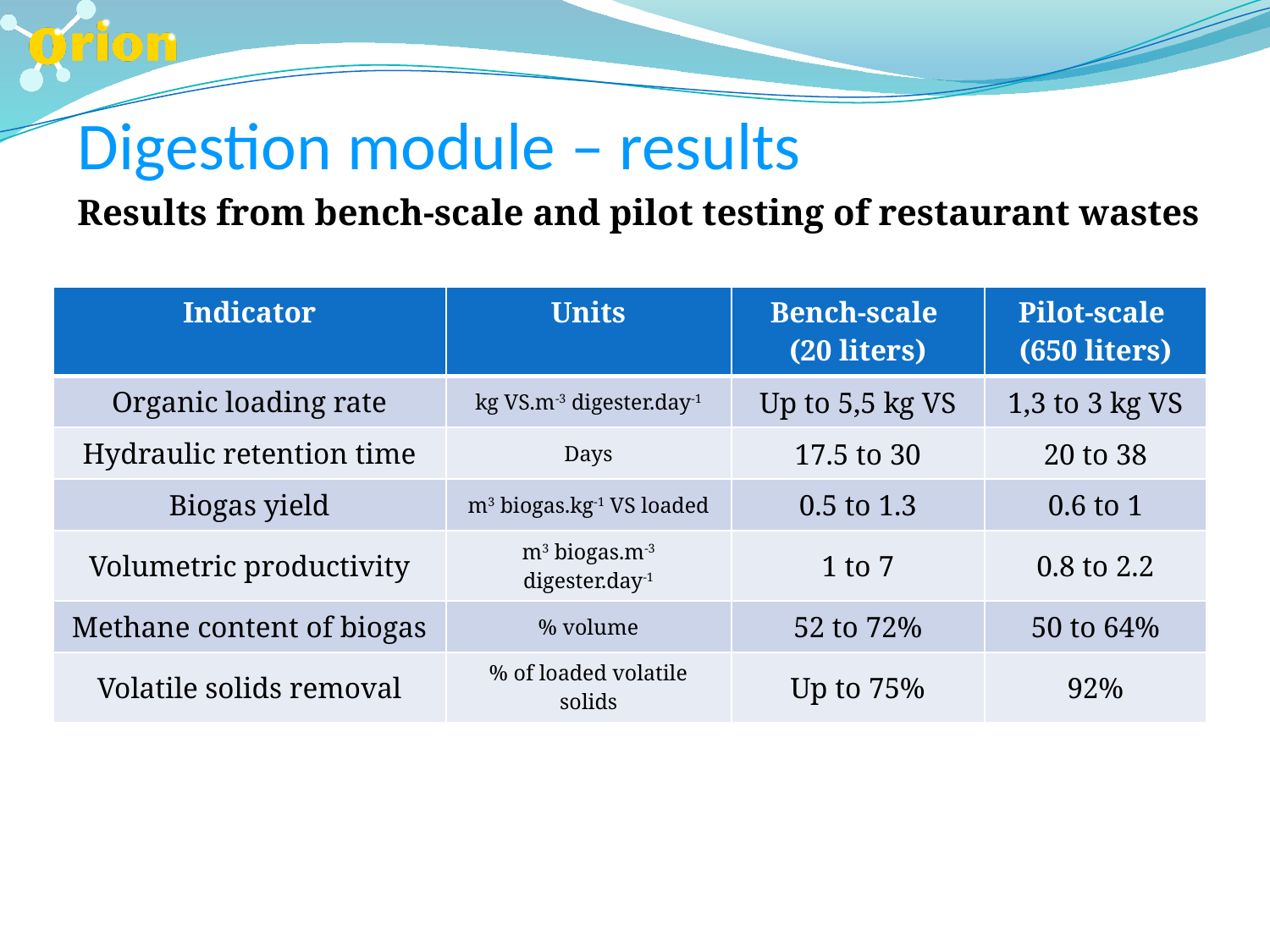

Digestion module – results
Results from bench-scale and pilot testing of restaurant wastes
| Indicator | Units | Bench-scale (20 liters) | Pilot-scale (650 liters) |
| --- | --- | --- | --- |
| Organic loading rate | kg VS.m-3 digester.day-1 | Up to 5,5 kg VS | 1,3 to 3 kg VS |
| Hydraulic retention time | Days | 17.5 to 30 | 20 to 38 |
| Biogas yield | m3 biogas.kg-1 VS loaded | 0.5 to 1.3 | 0.6 to 1 |
| Volumetric productivity | m3 biogas.m-3 digester.day-1 | 1 to 7 | 0.8 to 2.2 |
| Methane content of biogas | % volume | 52 to 72% | 50 to 64% |
| Volatile solids removal | % of loaded volatile solids | Up to 75% | 92% |